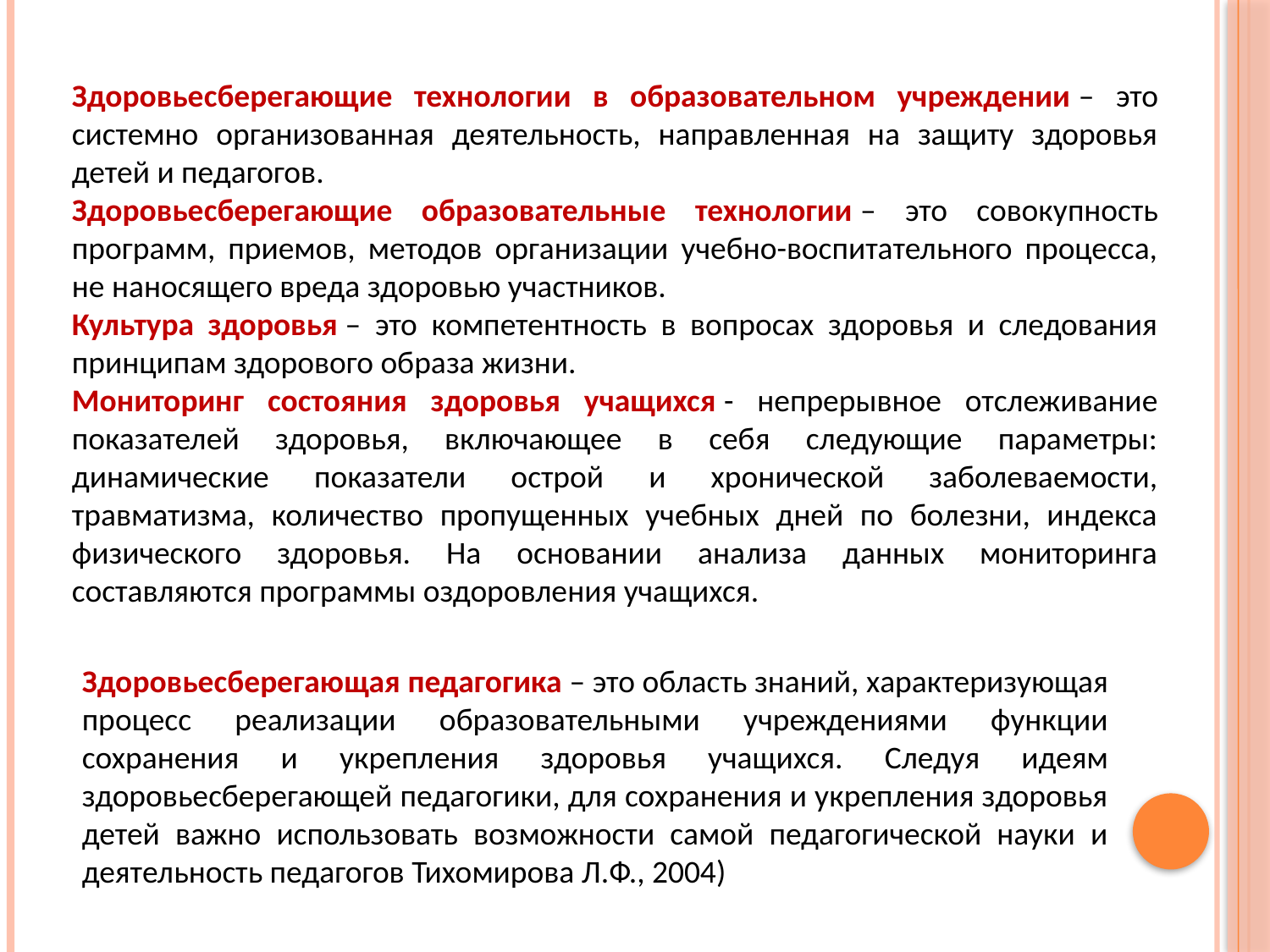

Здоровьесберегающие технологии в образовательном учреждении – это системно организованная деятельность, направленная на защиту здоровья детей и педагогов.
Здоровьесберегающие образовательные технологии – это совокупность программ, приемов, методов организации учебно-воспитательного процесса, не наносящего вреда здоровью участников.
Культура здоровья – это компетентность в вопросах здоровья и следования принципам здорового образа жизни.
Мониторинг состояния здоровья учащихся - непрерывное отслеживание показателей здоровья, включающее в себя следующие параметры: динамические показатели острой и хронической заболеваемости, травматизма, количество пропущенных учебных дней по болезни, индекса физического здоровья. На основании анализа данных мониторинга составляются программы оздоровления учащихся.

Здоровьесберегающая педагогика – это область знаний, характеризующая процесс реализации образовательными учреждениями функции сохранения и укрепления здоровья учащихся. Следуя идеям здоровьесберегающей педагогики, для сохранения и укрепления здоровья детей важно использовать возможности самой педагогической науки и деятельность педагогов Тихомирова Л.Ф., 2004)